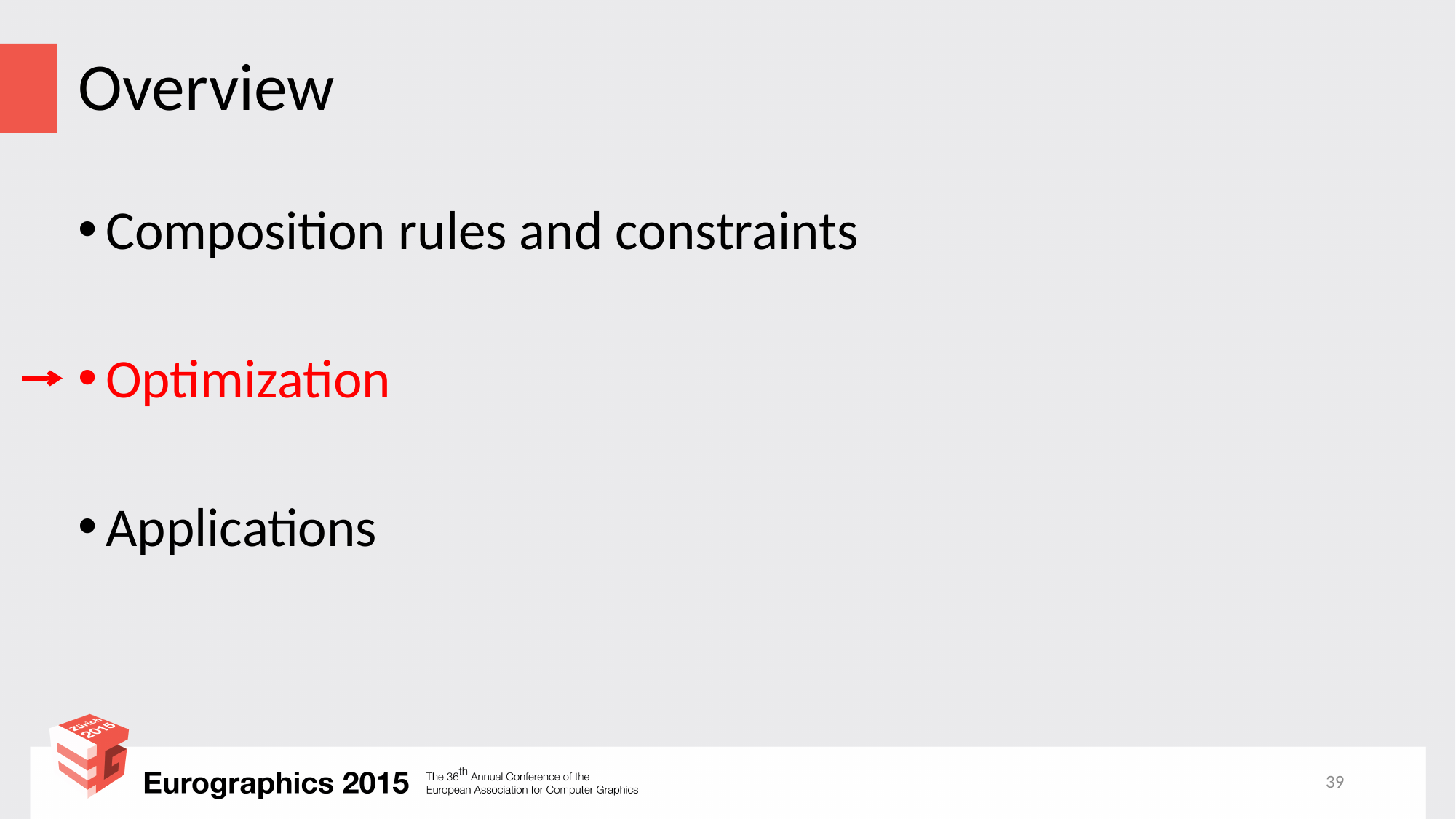

# Overview
Composition rules and constraints

Optimization

Applications
39